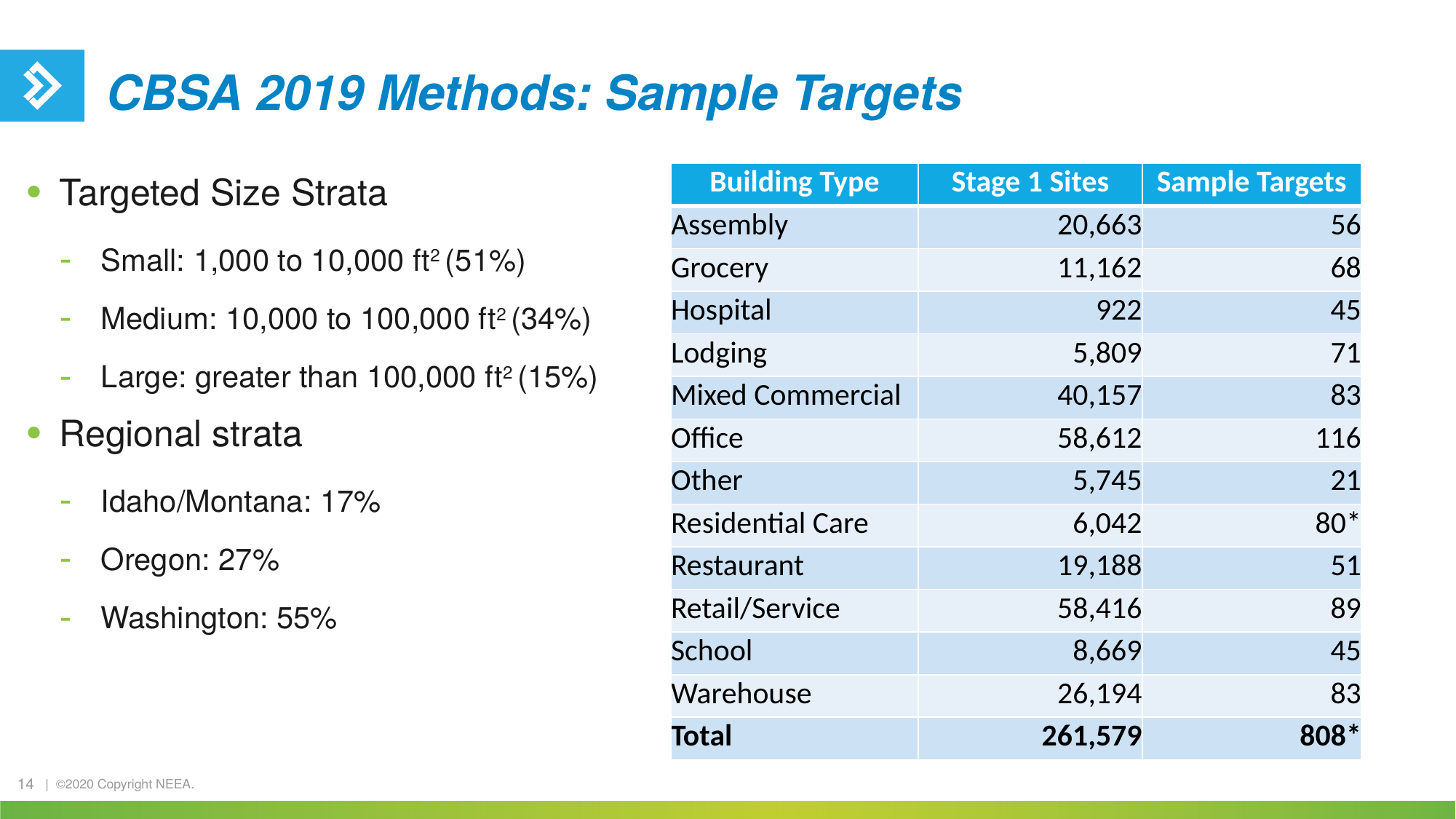

# CBSA 2019 Methods: Sample Targets
| Building Type | Stage 1 Sites | Sample Targets |
| --- | --- | --- |
| Assembly | 20,663 | 56 |
| Grocery | 11,162 | 68 |
| Hospital | 922 | 45 |
| Lodging | 5,809 | 71 |
| Mixed Commercial | 40,157 | 83 |
| Office | 58,612 | 116 |
| Other | 5,745 | 21 |
| Residential Care | 6,042 | 80\* |
| Restaurant | 19,188 | 51 |
| Retail/Service | 58,416 | 89 |
| School | 8,669 | 45 |
| Warehouse | 26,194 | 83 |
| Total | 261,579 | 808\* |
Targeted Size Strata
Small: 1,000 to 10,000 ft2 (51%)
Medium: 10,000 to 100,000 ft2 (34%)
Large: greater than 100,000 ft2 (15%)
Regional strata
Idaho/Montana: 17%
Oregon: 27%
Washington: 55%

14